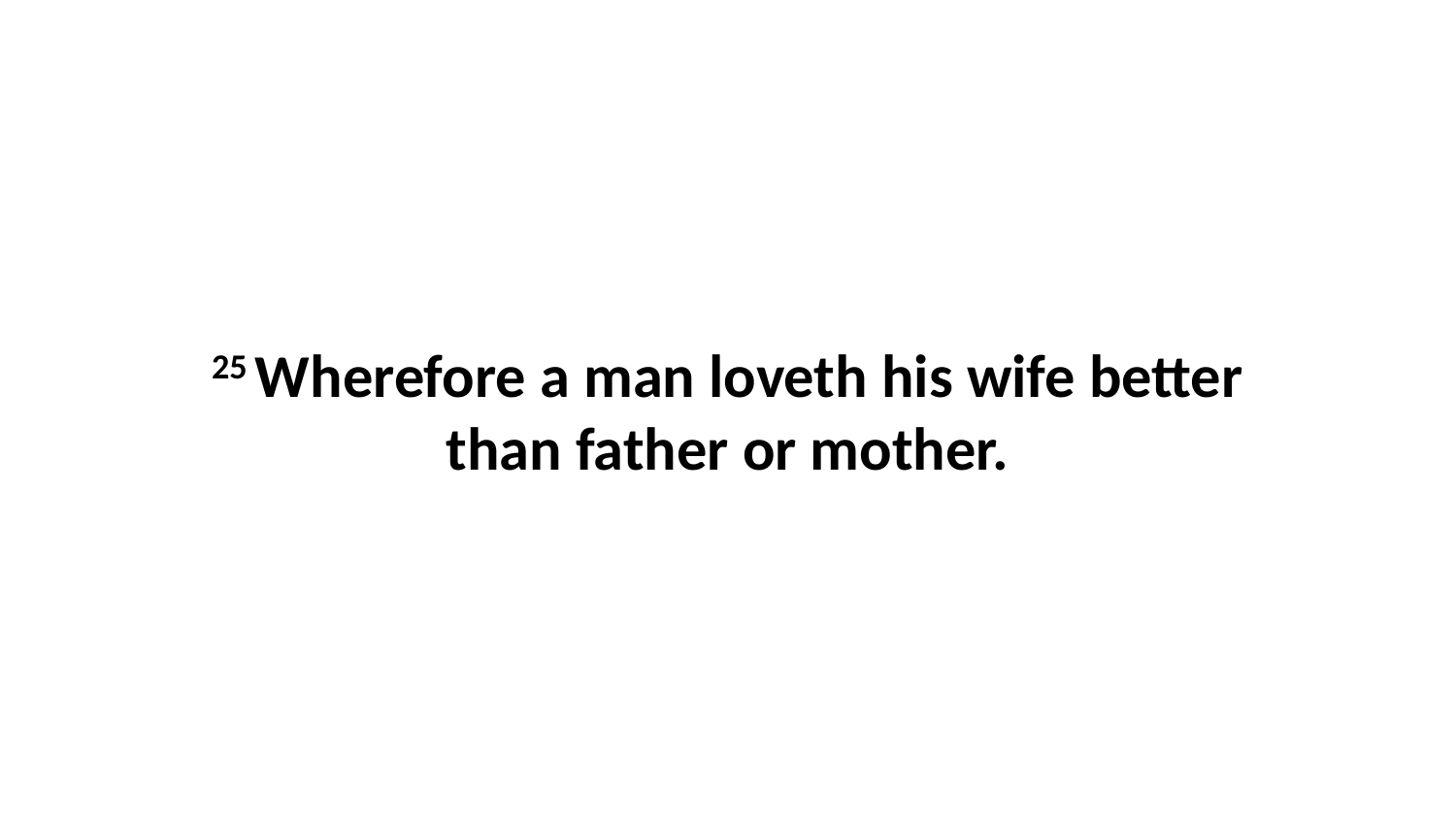

25 Wherefore a man loveth his wife better than father or mother.